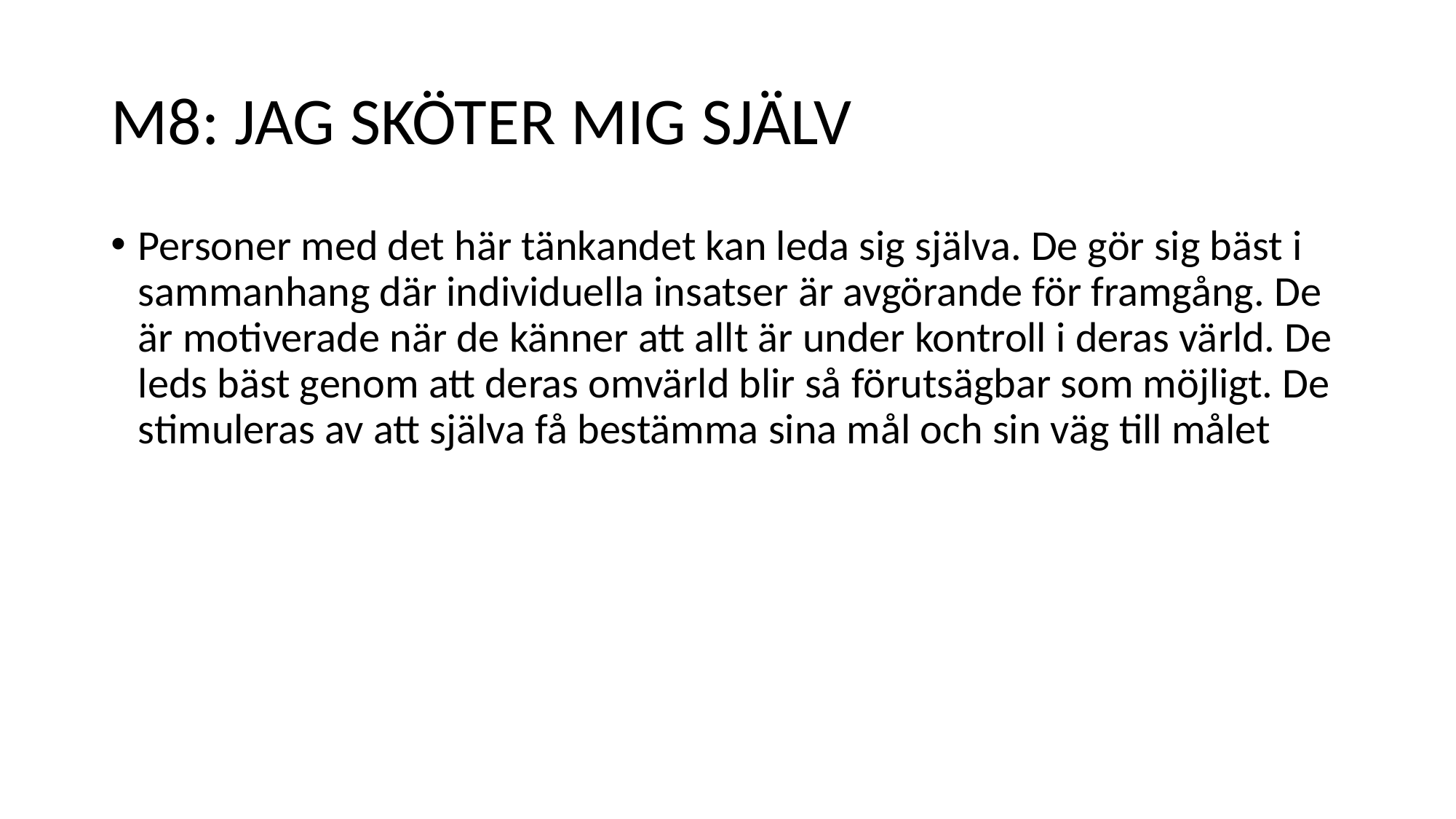

# M8: JAG SKÖTER MIG SJÄLV
Personer med det här tänkandet kan leda sig själva. De gör sig bäst i sammanhang där individuella insatser är avgörande för framgång. De är motiverade när de känner att allt är under kontroll i deras värld. De leds bäst genom att deras omvärld blir så förutsägbar som möjligt. De stimuleras av att själva få bestämma sina mål och sin väg till målet